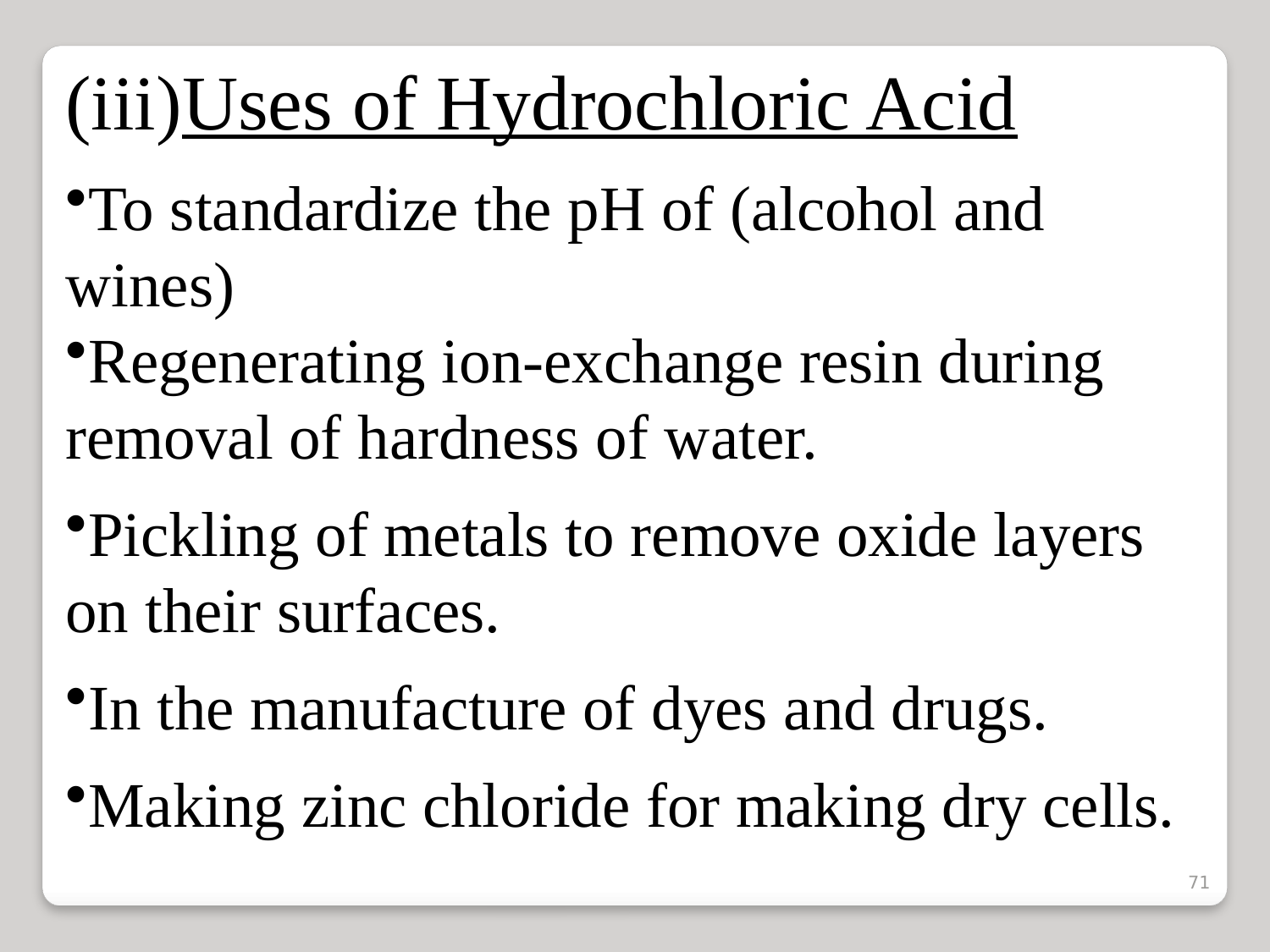

(iii)Uses of Hydrochloric Acid

To standardize the pH of (alcohol and wines)
Regenerating ion-exchange resin during removal of hardness of water.

Pickling of metals to remove oxide layers on their surfaces.

In the manufacture of dyes and drugs.

Making zinc chloride for making dry cells.
71